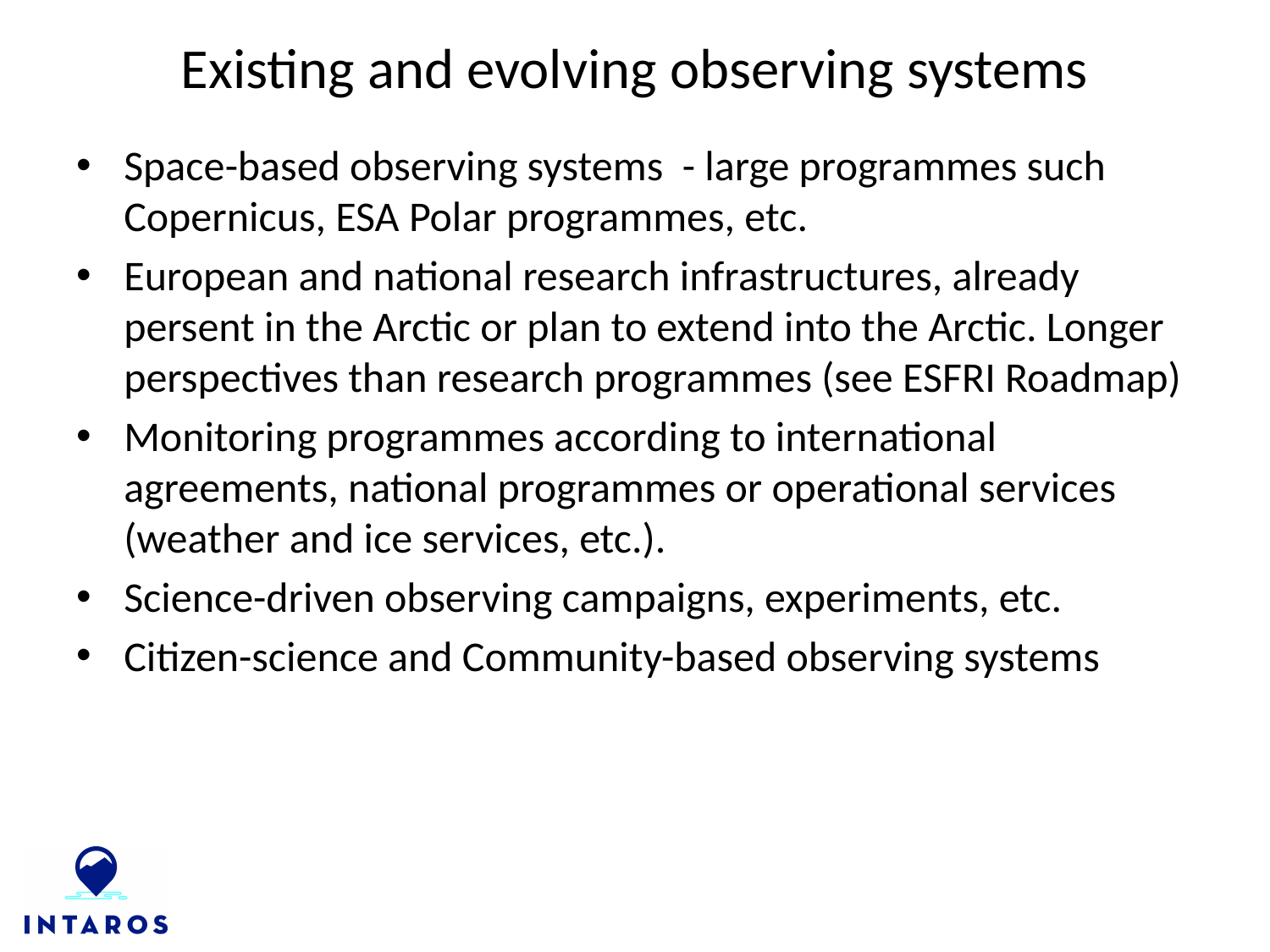

# Existing and evolving observing systems
Space-based observing systems  - large programmes such Copernicus, ESA Polar programmes, etc.
European and national research infrastructures, already persent in the Arctic or plan to extend into the Arctic. Longer perspectives than research programmes (see ESFRI Roadmap)
Monitoring programmes according to international agreements, national programmes or operational services (weather and ice services, etc.).
Science-driven observing campaigns, experiments, etc.
Citizen-science and Community-based observing systems